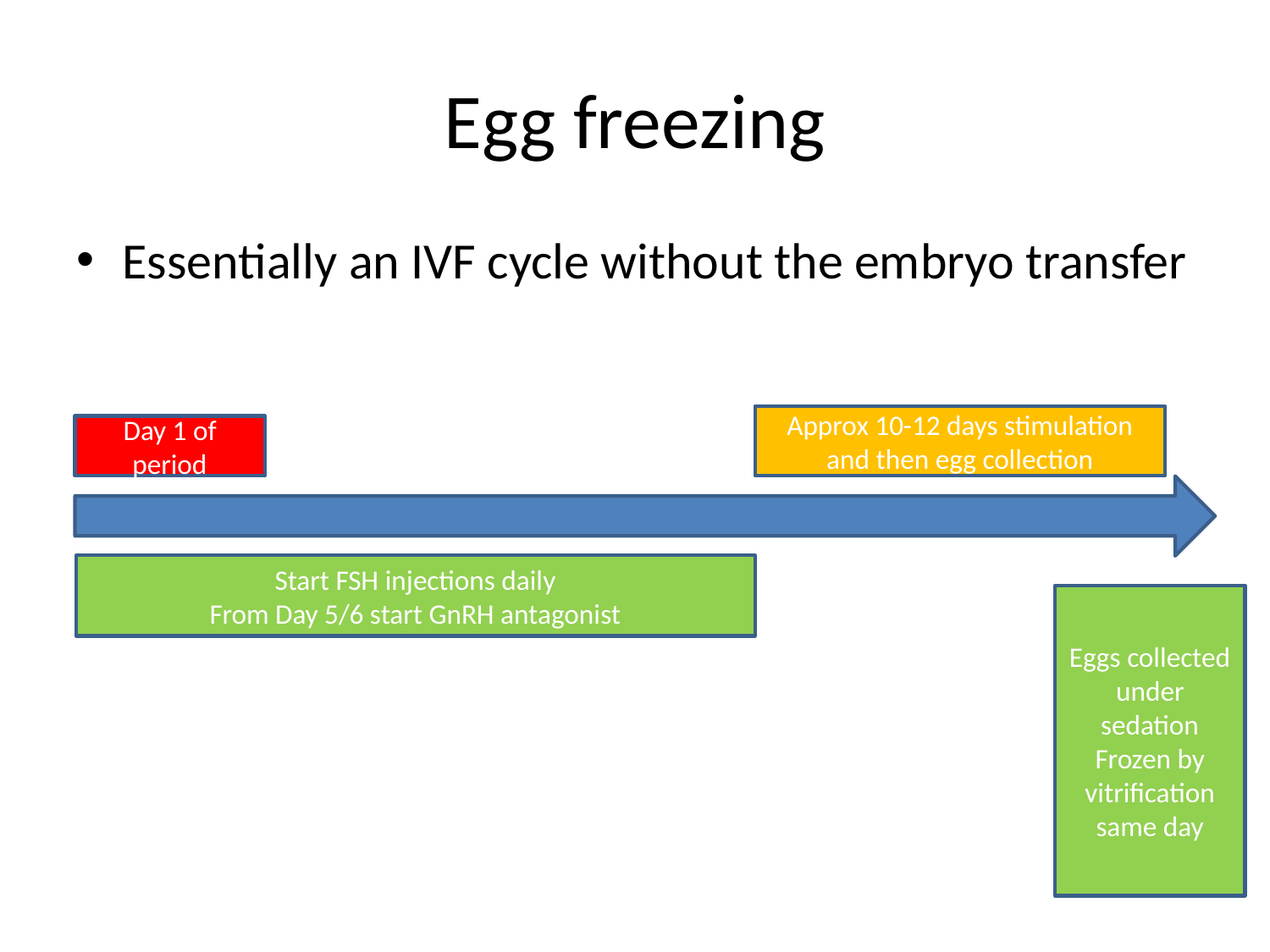

# Egg freezing
Essentially an IVF cycle without the embryo transfer
Approx 10-12 days stimulation and then egg collection
Day 1 of period

Start FSH injections daily
From Day 5/6 start GnRH antagonist
Eggs collected under sedation
Frozen by vitrification same day